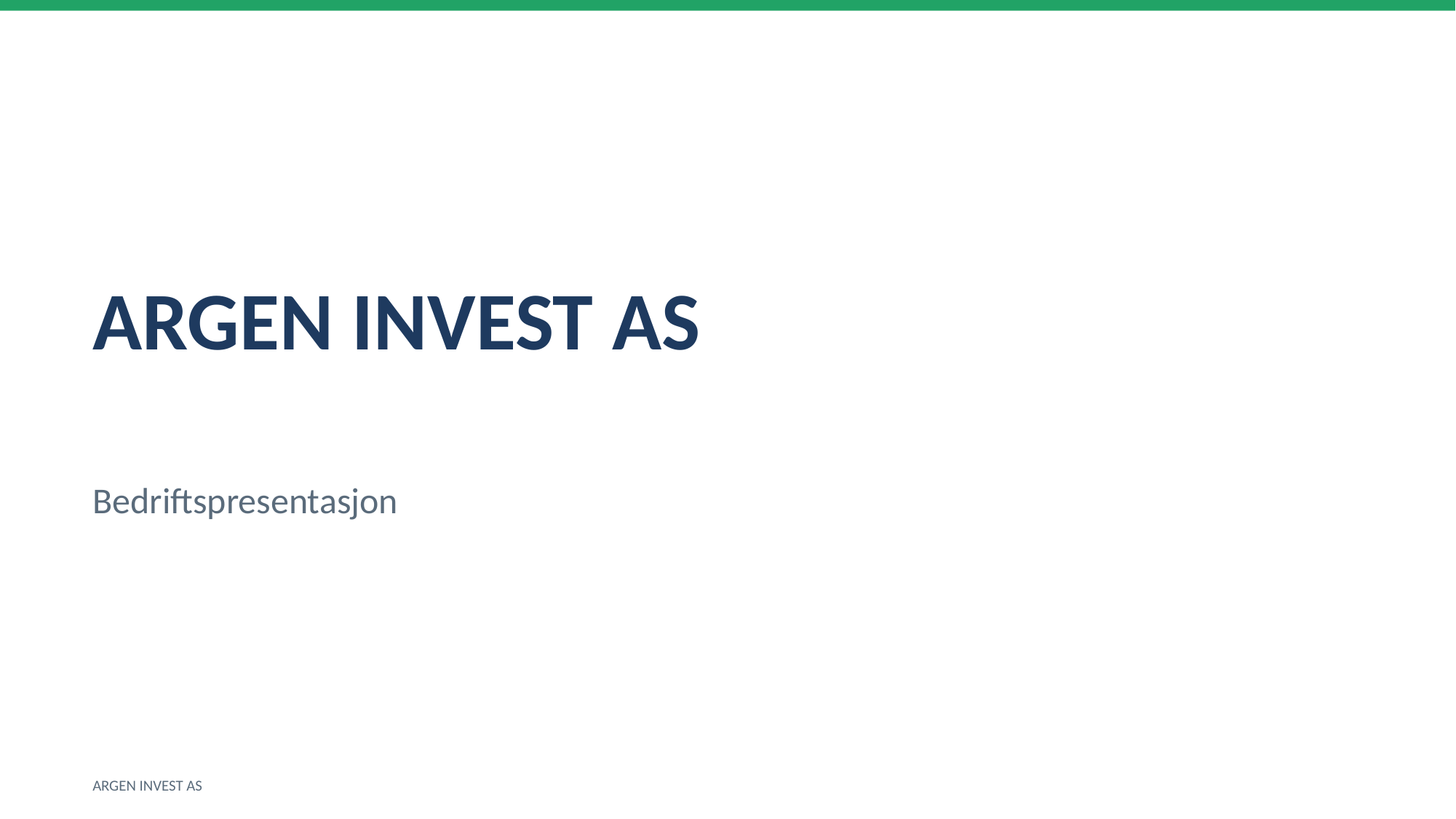

ARGEN INVEST AS
Bedriftspresentasjon
ARGEN INVEST AS